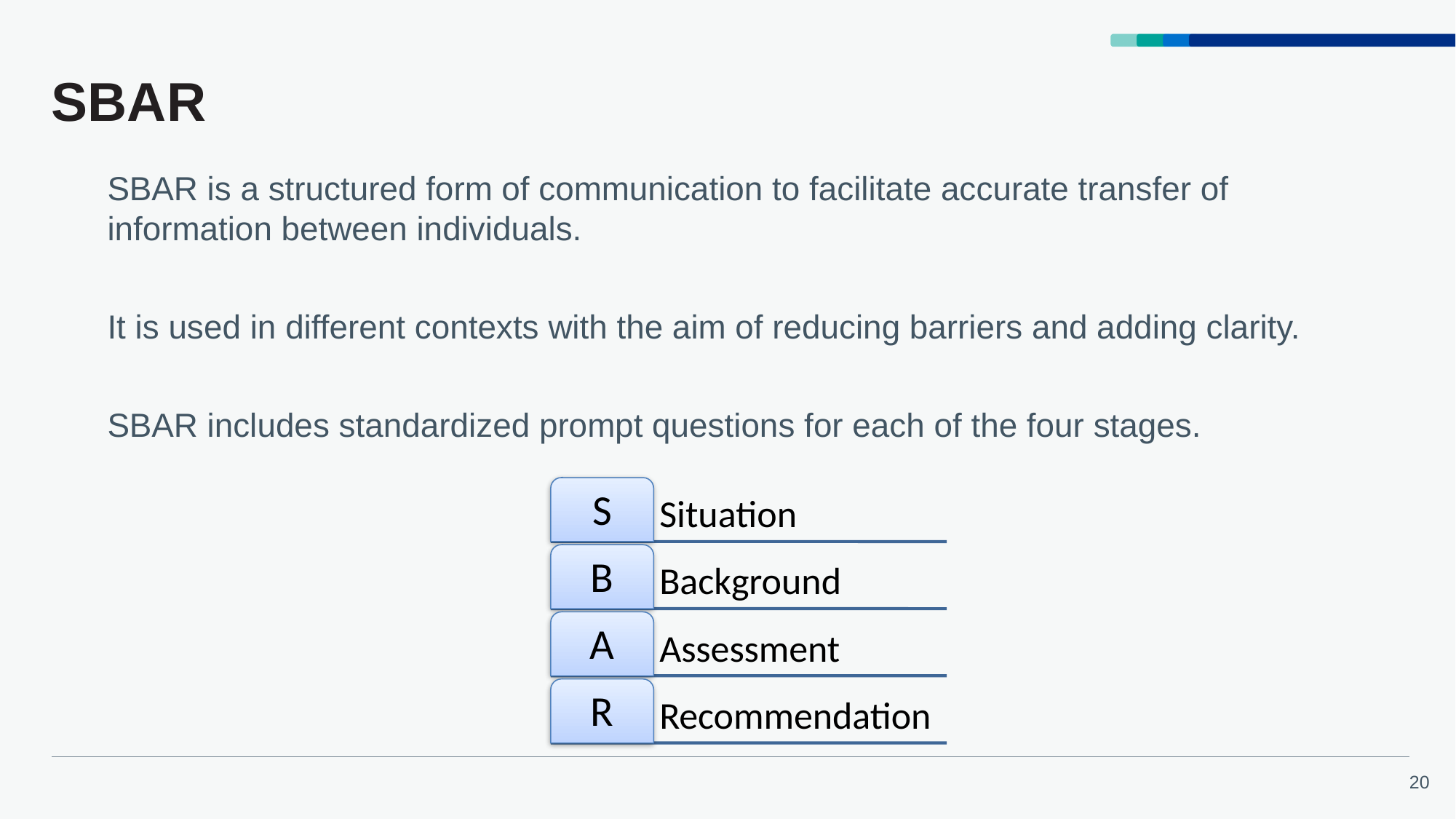

# SBAR
SBAR is a structured form of communication to facilitate accurate transfer of information between individuals.

It is used in different contexts with the aim of reducing barriers and adding clarity.

SBAR includes standardized prompt questions for each of the four stages.
Situation
S
Background
B
Assessment
A
Recommendation
R